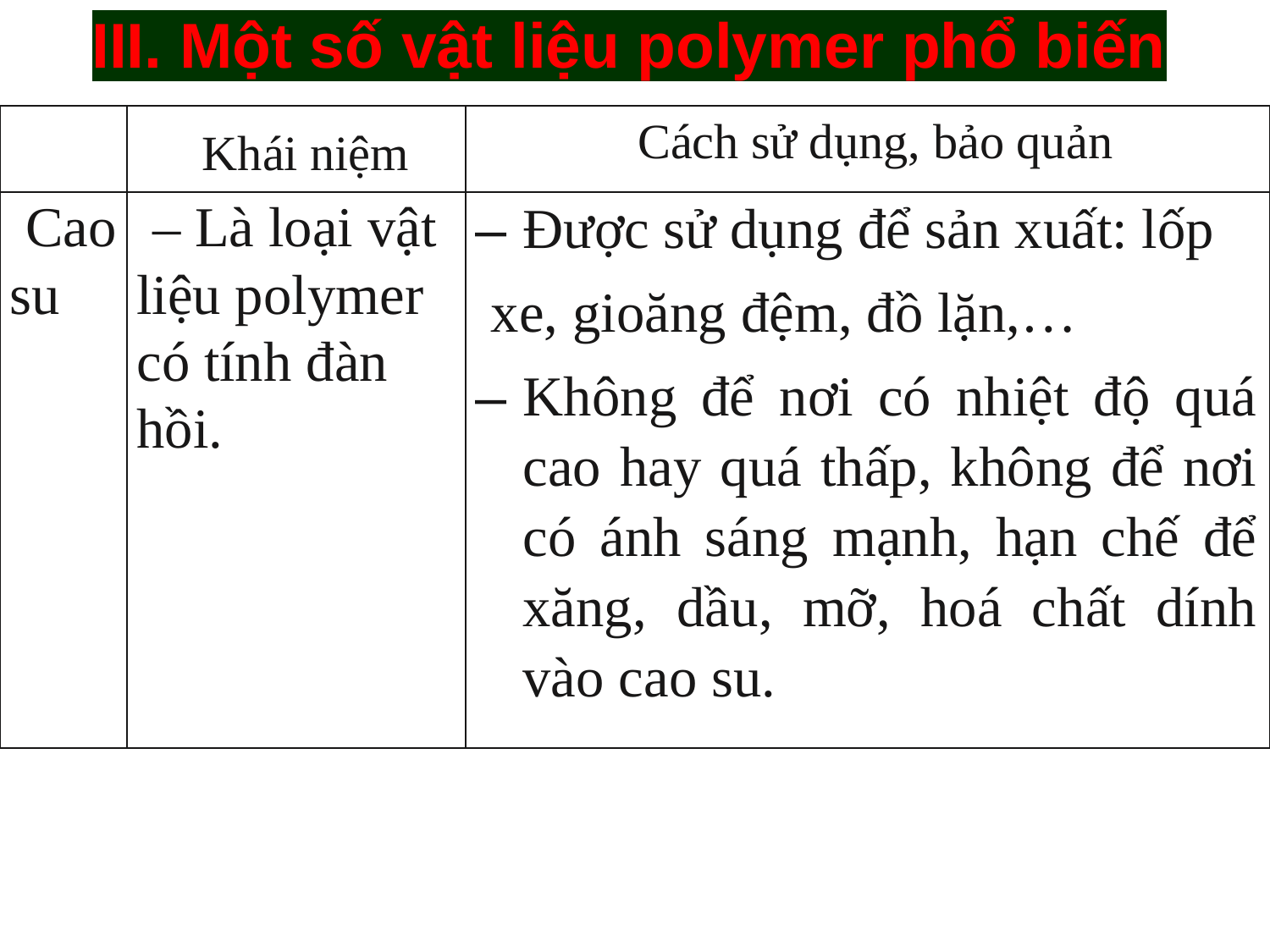

III. Một số vật liệu polymer phổ biến
|  | Khái niệm | Cách sử dụng, bảo quản |
| --- | --- | --- |
| Cao su | – Là loại vật liệu polymer có tính đàn hồi. | Được sử dụng để sản xuất: lốp xe, gioăng đệm, đồ lặn,… Không để nơi có nhiệt độ quá cao hay quá thấp, không để nơi có ánh sáng mạnh, hạn chế để xăng, dầu, mỡ, hoá chất dính vào cao su. |